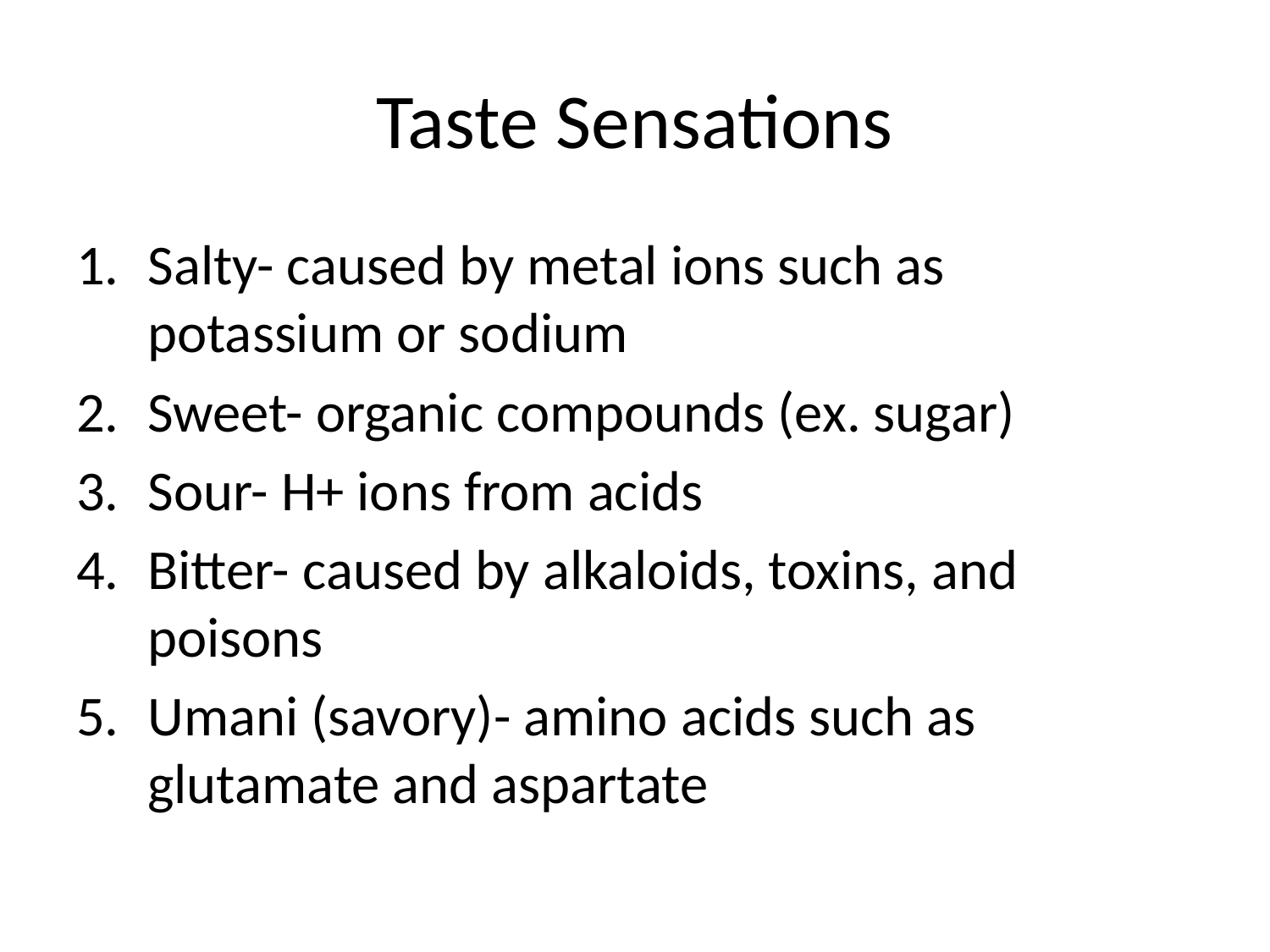

# Taste Sensations
Salty- caused by metal ions such as potassium or sodium
Sweet- organic compounds (ex. sugar)
Sour- H+ ions from acids
Bitter- caused by alkaloids, toxins, and poisons
Umani (savory)- amino acids such as glutamate and aspartate